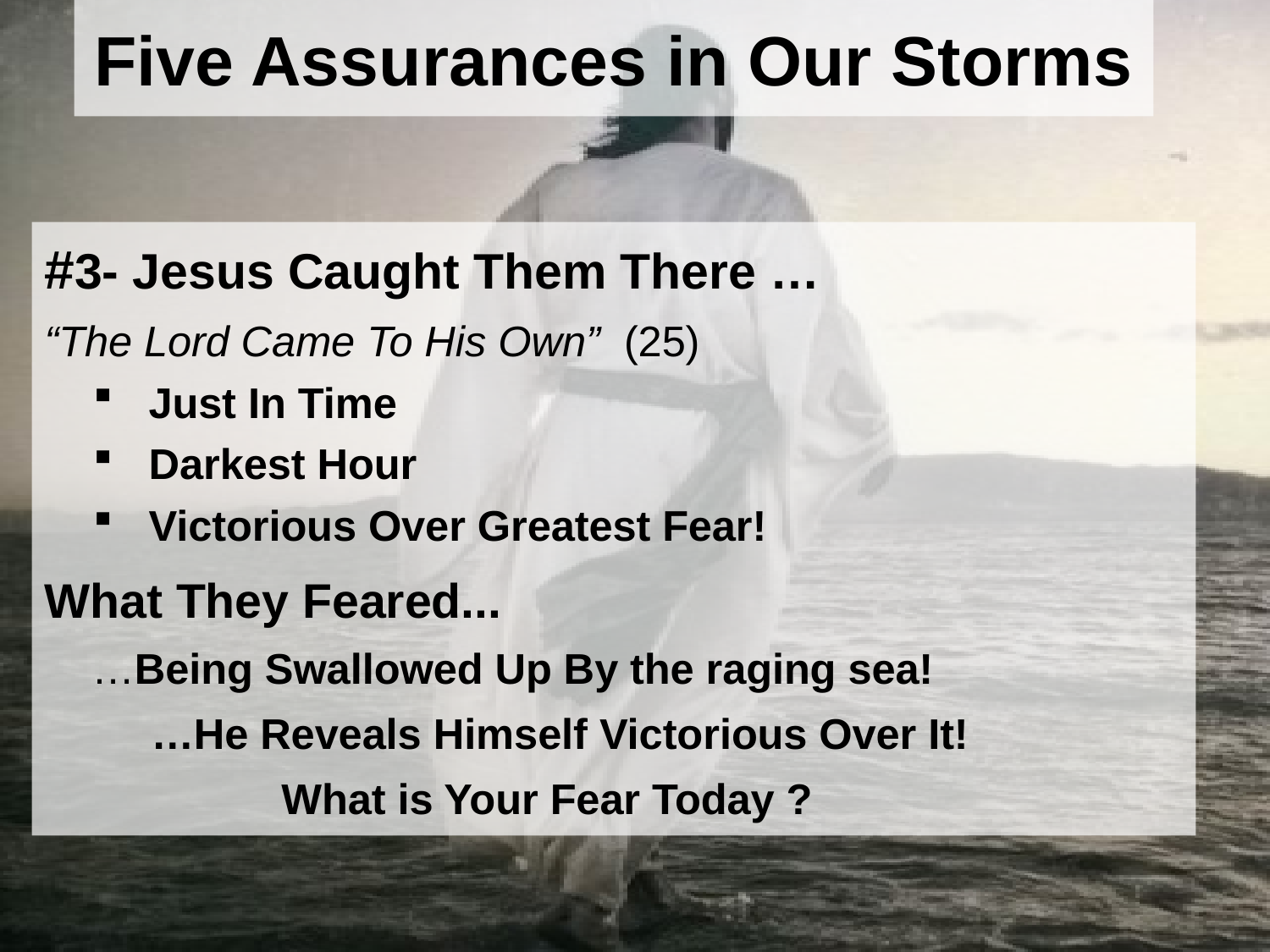

# Five Assurances in Our Storms
#3- Jesus Caught Them There …
“The Lord Came To His Own”  (25)
Just In Time
Darkest Hour
Victorious Over Greatest Fear!
What They Feared...
    …Being Swallowed Up By the raging sea!
         …He Reveals Himself Victorious Over It!
                    What is Your Fear Today ?